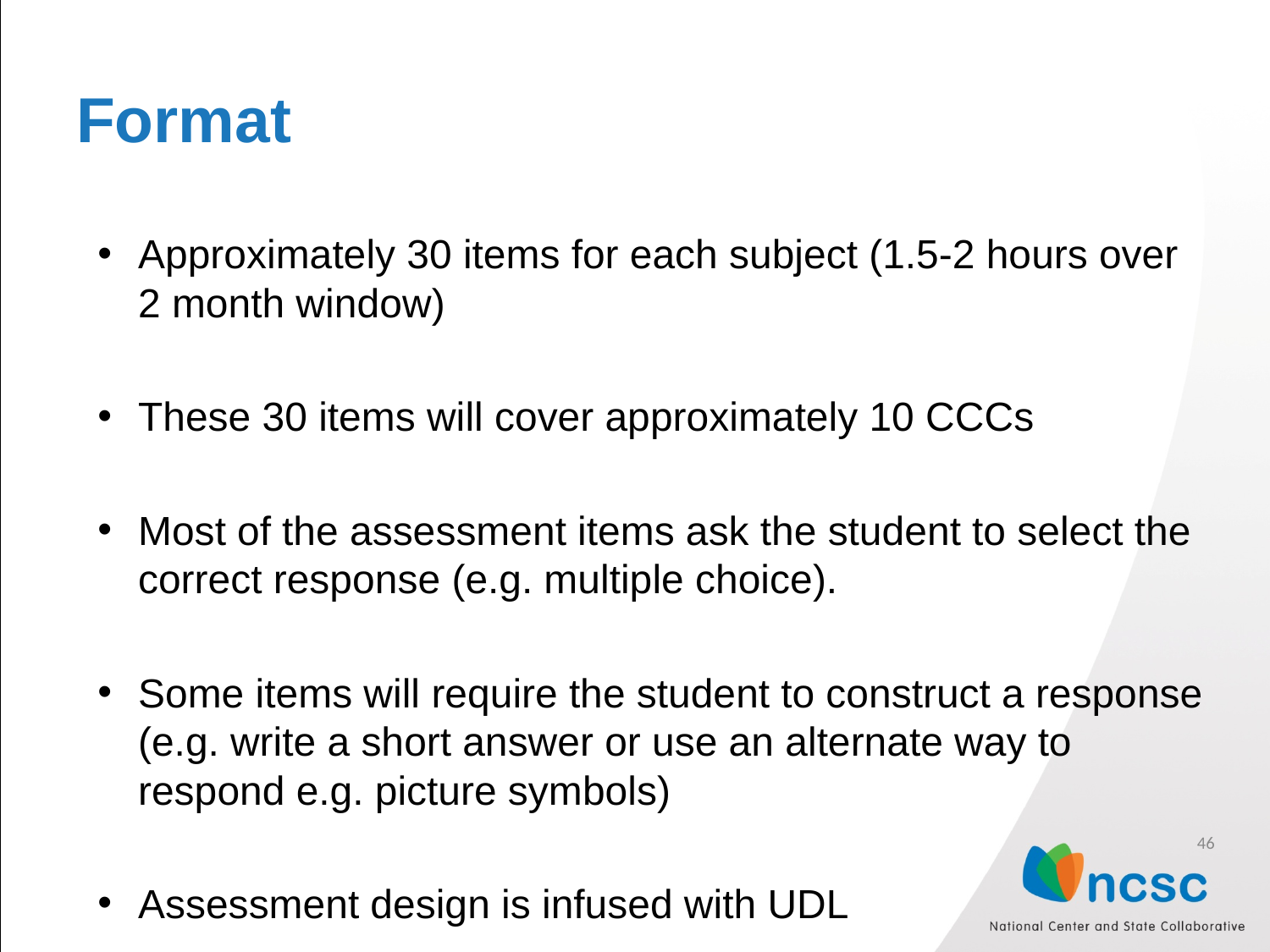

# Format
Approximately 30 items for each subject (1.5-2 hours over 2 month window)

These 30 items will cover approximately 10 CCCs

Most of the assessment items ask the student to select the correct response (e.g. multiple choice).

Some items will require the student to construct a response (e.g. write a short answer or use an alternate way to respond e.g. picture symbols)

Assessment design is infused with UDL
46